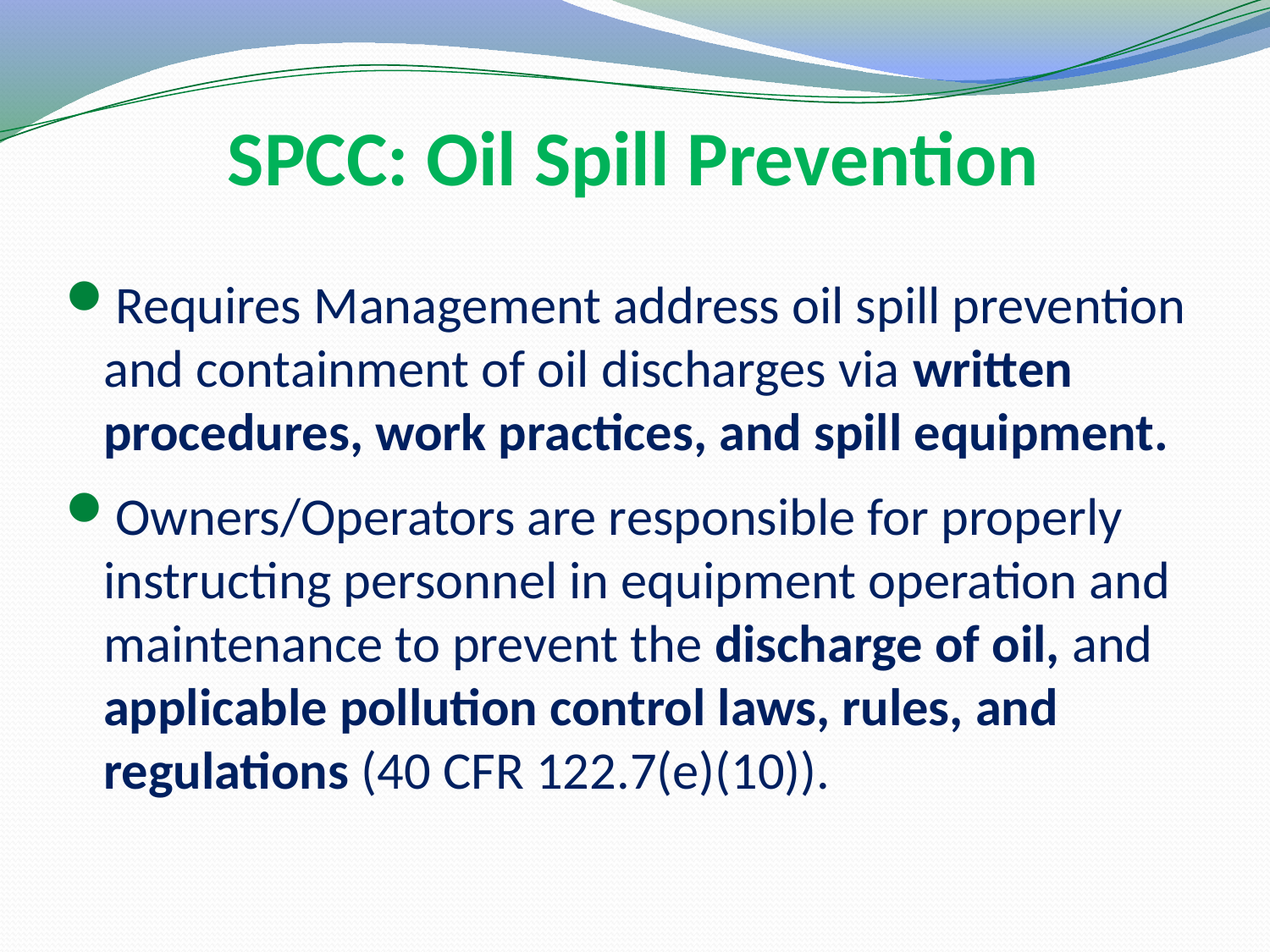

# SPCC: Oil Spill Prevention
Requires Management address oil spill prevention and containment of oil discharges via written procedures, work practices, and spill equipment.
Owners/Operators are responsible for properly instructing personnel in equipment operation and maintenance to prevent the discharge of oil, and applicable pollution control laws, rules, and regulations (40 CFR 122.7(e)(10)).